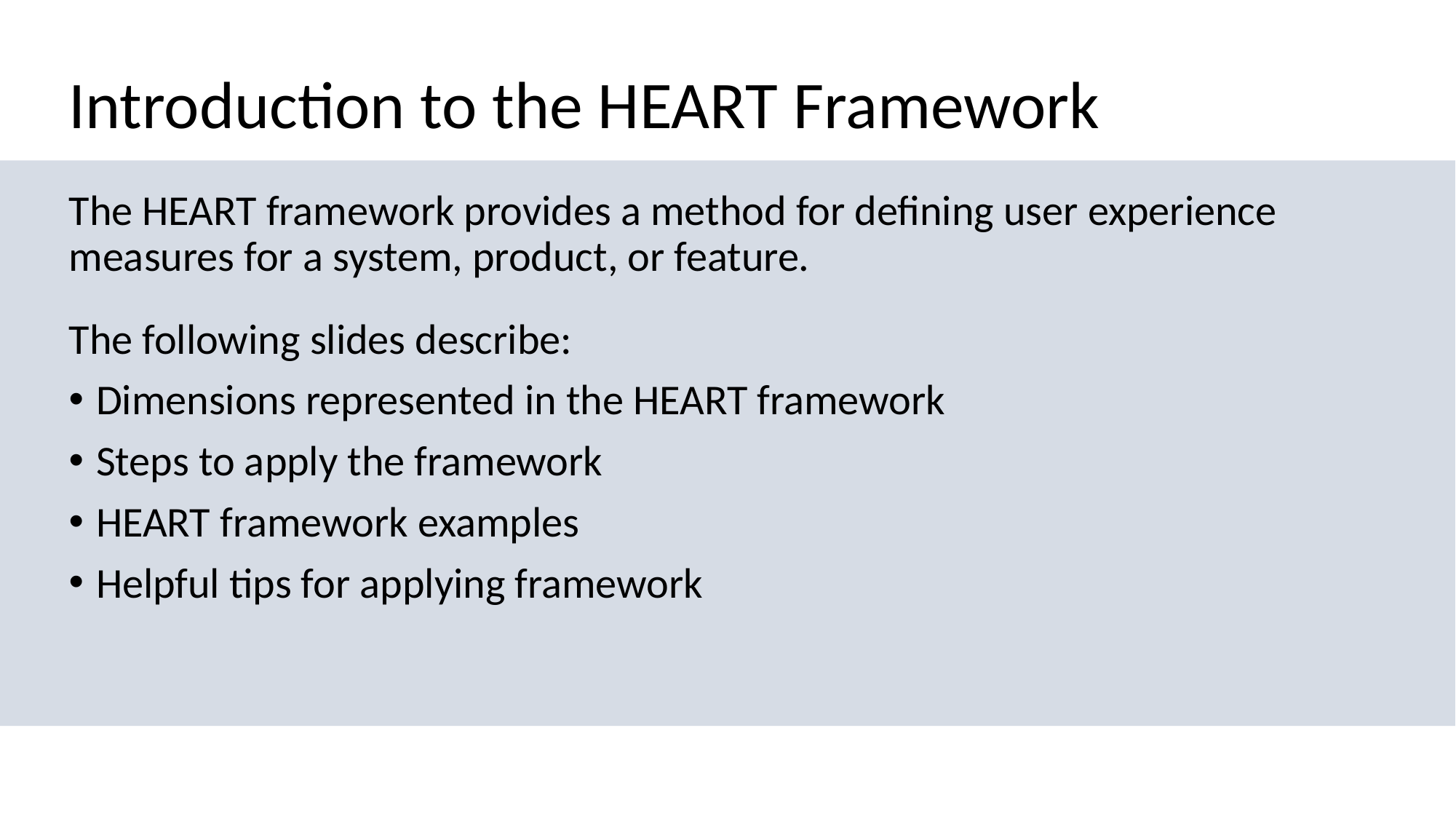

# Introduction to the HEART Framework
The HEART framework provides a method for defining user experience measures for a system, product, or feature.
The following slides describe:
Dimensions represented in the HEART framework
Steps to apply the framework
HEART framework examples
Helpful tips for applying framework